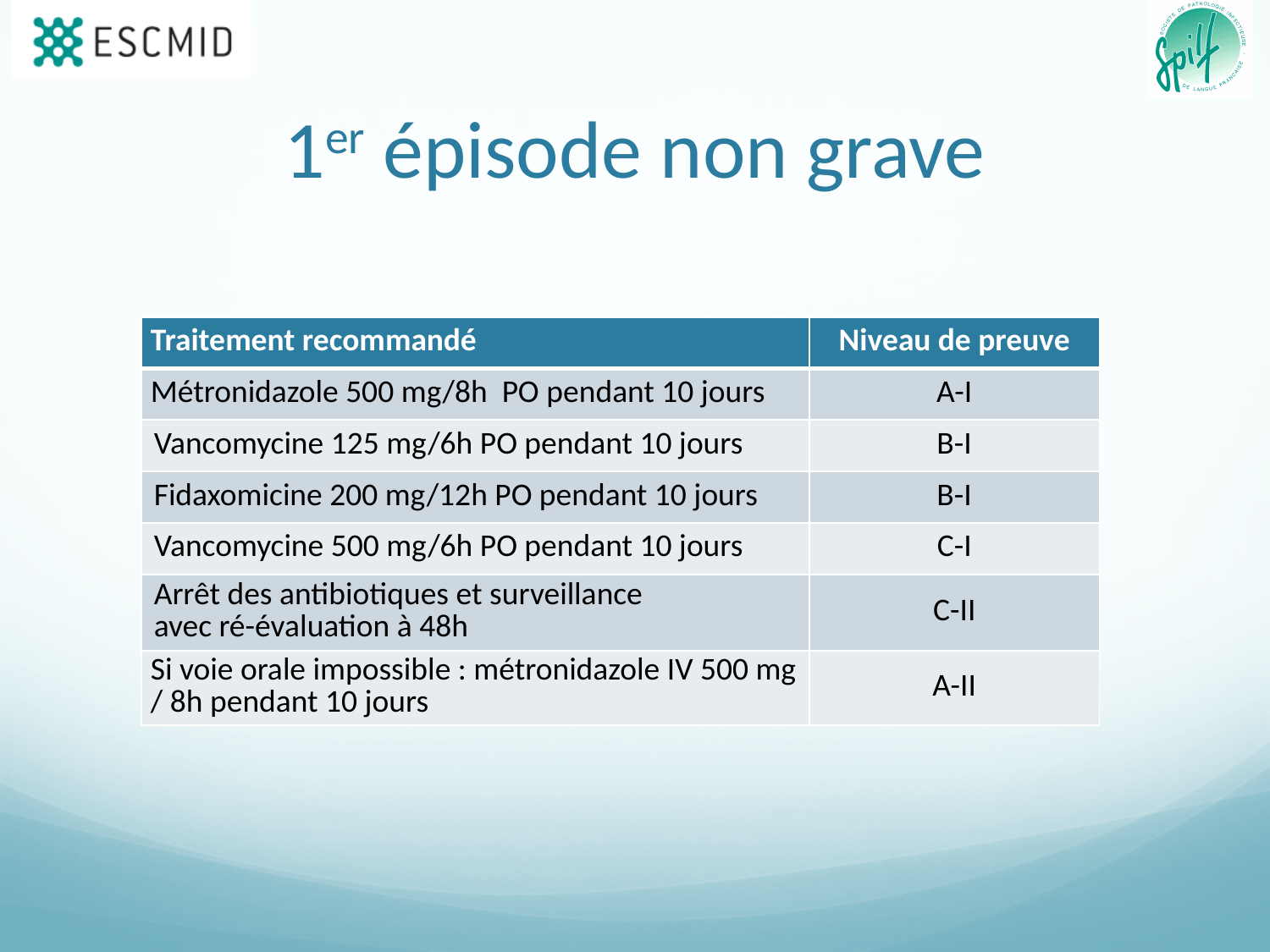

# 1er épisode non grave
| Traitement recommandé | Niveau de preuve |
| --- | --- |
| Métronidazole 500 mg/8h PO pendant 10 jours | A-I |
| Vancomycine 125 mg/6h PO pendant 10 jours | B-I |
| Fidaxomicine 200 mg/12h PO pendant 10 jours | B-I |
| Vancomycine 500 mg/6h PO pendant 10 jours | C-I |
| Arrêt des antibiotiques et surveillance avec ré-évaluation à 48h | C-II |
| Si voie orale impossible : métronidazole IV 500 mg / 8h pendant 10 jours | A-II |